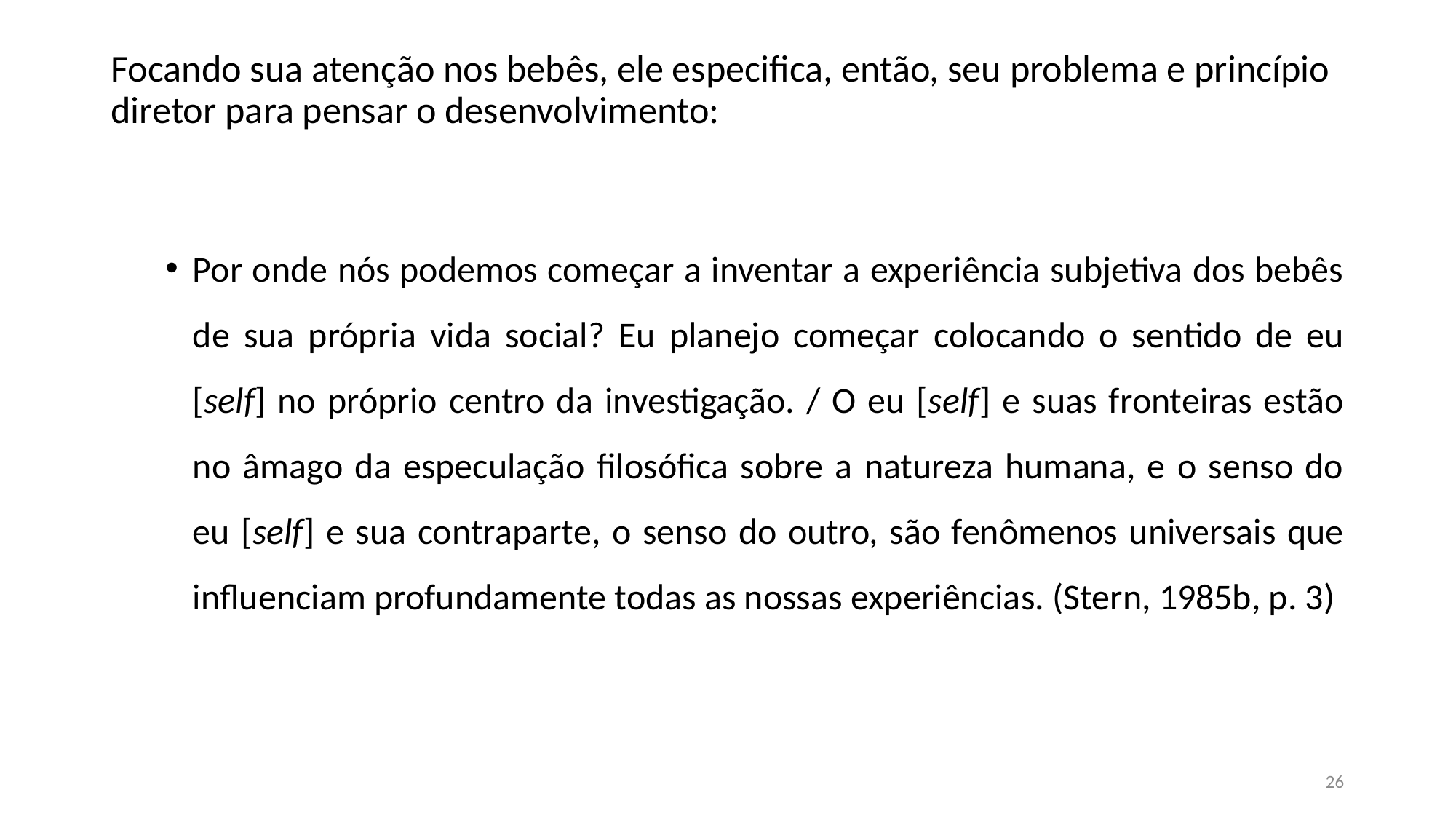

# Focando sua atenção nos bebês, ele especifica, então, seu problema e princípio diretor para pensar o desenvolvimento:
Por onde nós podemos começar a inventar a experiência subjetiva dos bebês de sua própria vida social? Eu planejo começar colocando o sentido de eu [self] no próprio centro da investigação. / O eu [self] e suas fronteiras estão no âmago da especulação filosófica sobre a natureza humana, e o senso do eu [self] e sua contraparte, o senso do outro, são fenômenos universais que influenciam profundamente todas as nossas experiências. (Stern, 1985b, p. 3)

26